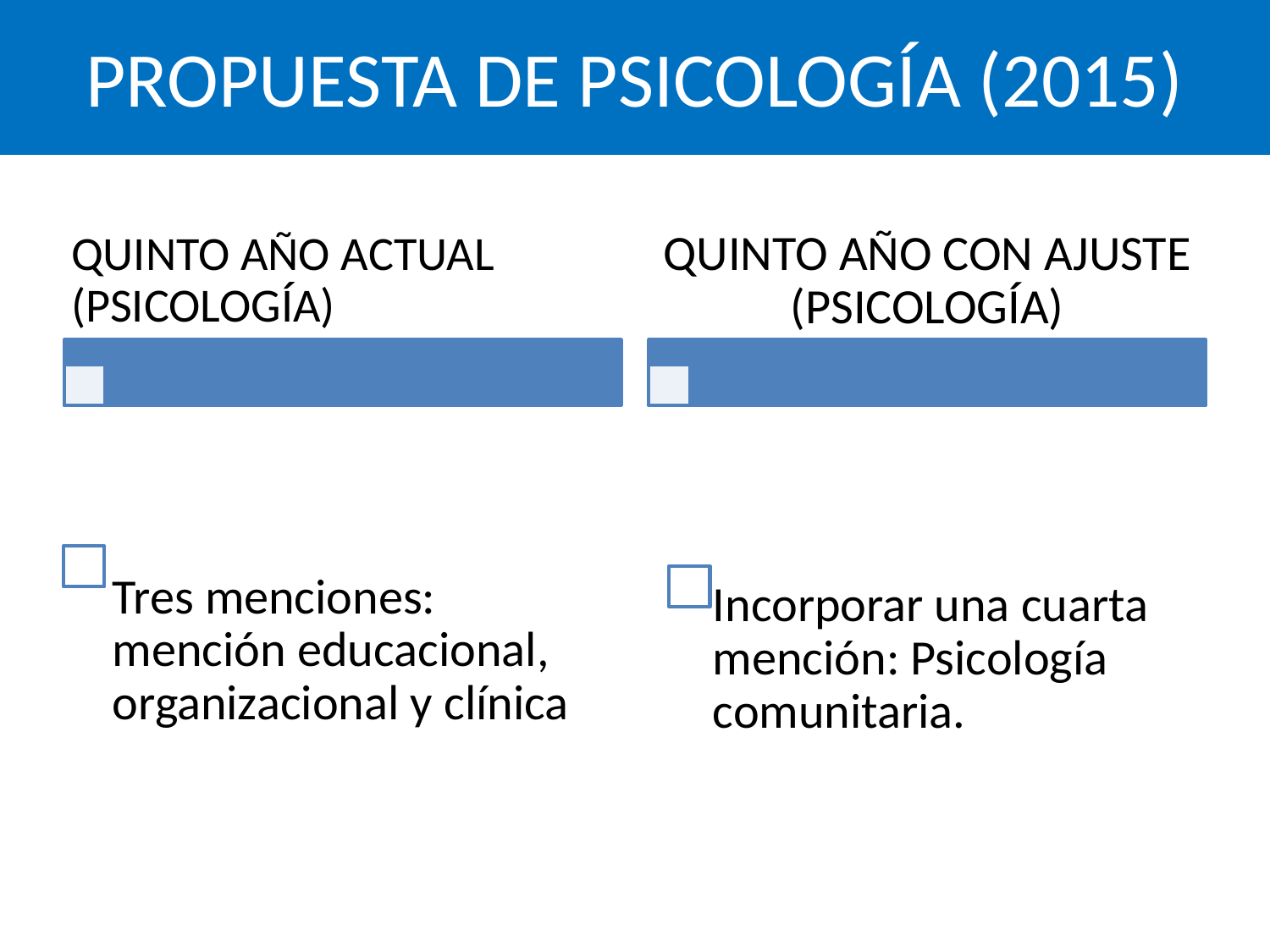

# PROPUESTA DE PSICOLOGÍA (2015)
QUINTO AÑO ACTUAL (PSICOLOGÍA)
Tres menciones: mención educacional, organizacional y clínica
QUINTO AÑO CON AJUSTE (PSICOLOGÍA)

Incorporar una cuarta mención: Psicología comunitaria.